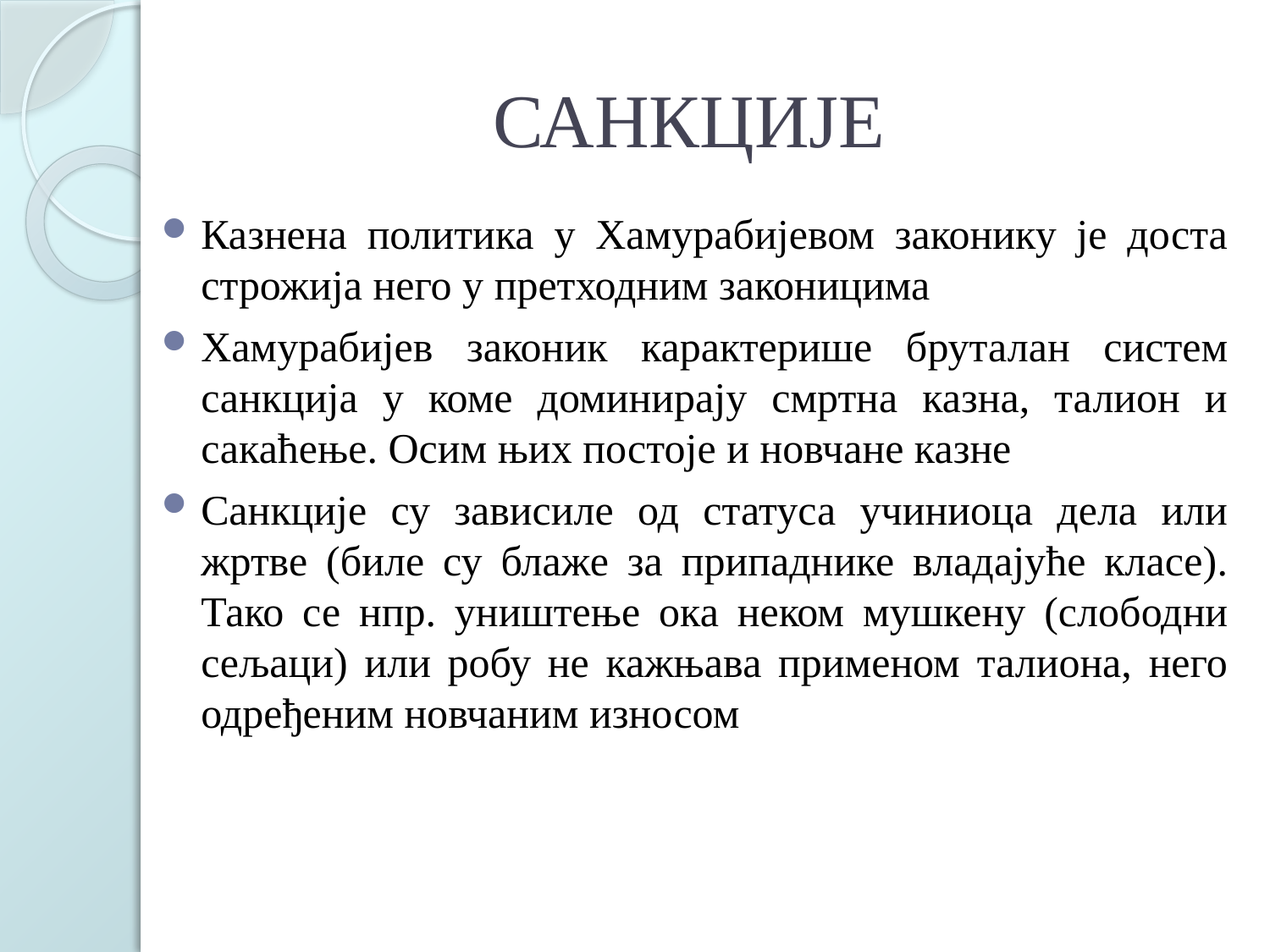

# САНКЦИЈЕ
Казнена политика у Хамурабијевом законику је доста строжија него у претходним законицима
Хамурабијев законик карактерише бруталан систем санкција у коме доминирају смртна казна, талион и сакаћење. Осим њих постоје и новчане казне
Санкције су зависиле од статуса учиниоца дела или жртве (биле су блаже за припаднике владајуће класе). Тако се нпр. уништење ока неком мушкену (слободни сељаци) или робу не кажњава применом талиона, него одређеним новчаним износом